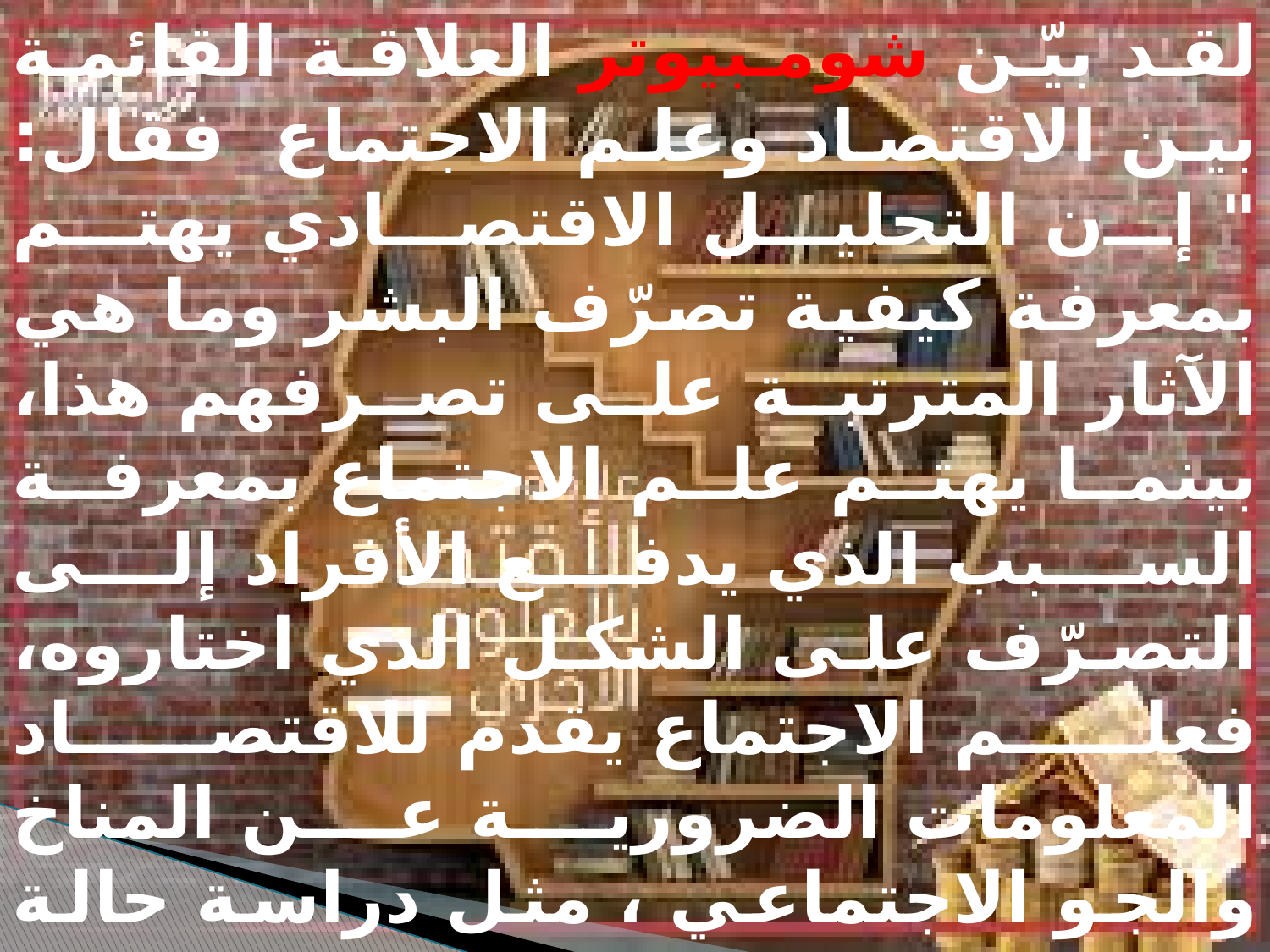

لقد بيّن شومبيوتر العلاقة القائمة بين الاقتصاد وعلم الاجتماع  فقال: " إن التحليل الاقتصادي يهتم بمعرفة كيفية تصرّف البشر وما هي الآثار المترتبة على تصرفهم هذا، بينما يهتم علم الاجتماع بمعرفة السبب الذي يدفع الأفراد إلى التصرّف على الشكل الذي اختاروه، فعلم الاجتماع يقدم للاقتصاد المعلومات الضرورية عن المناخ والجو الاجتماعي ، مثل دراسة حالة الفقر في الريف.
ومن هنا فإن علاقة علم الاقتصاد بعلم الاجتماع علاقة تكامل نابعة من تداخل الظواهر الاقتصادية مع الظواهر الاجتماعية.